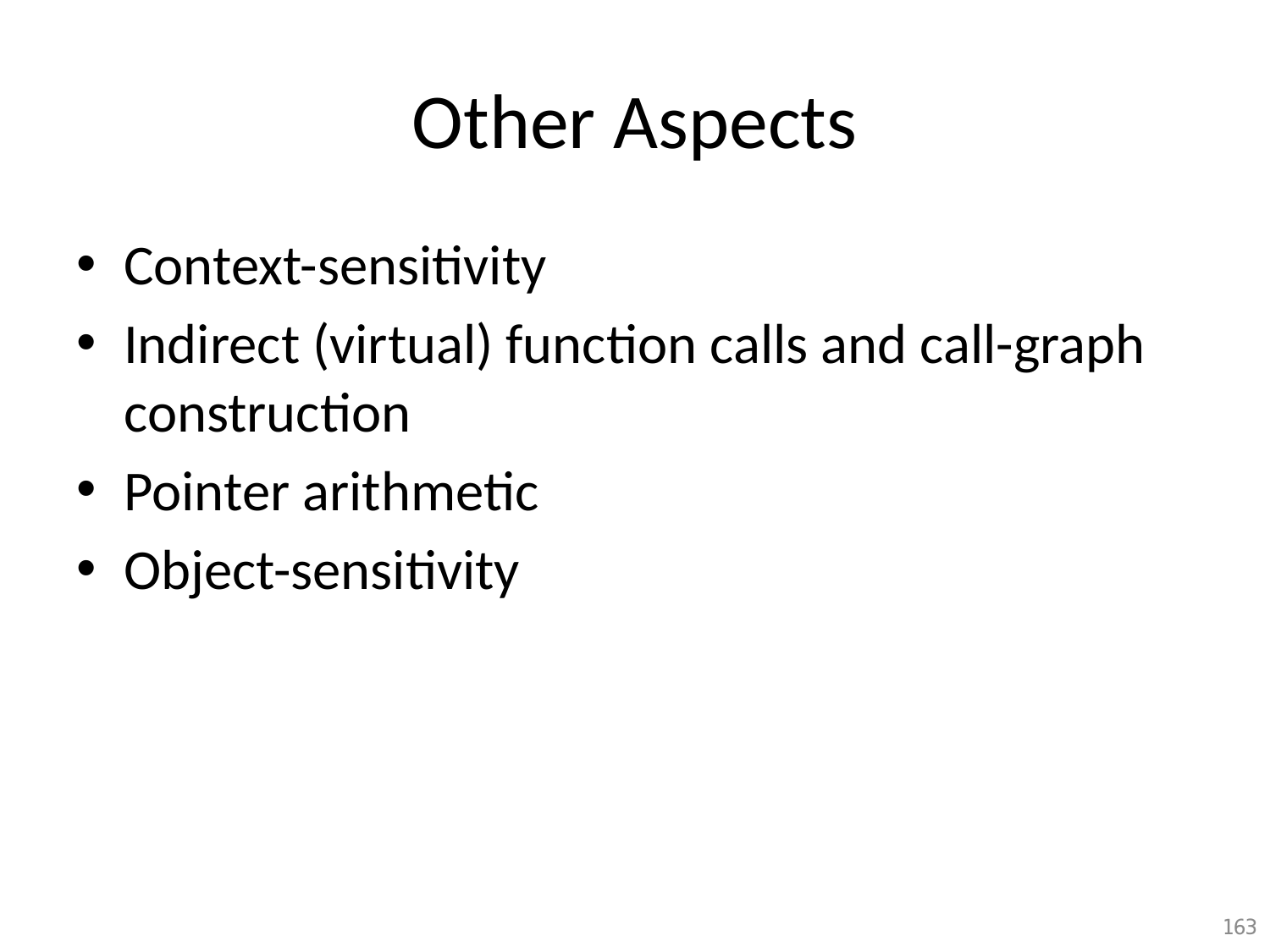

# Other Aspects
Context-sensitivity
Indirect (virtual) function calls and call-graph construction
Pointer arithmetic
Object-sensitivity
163